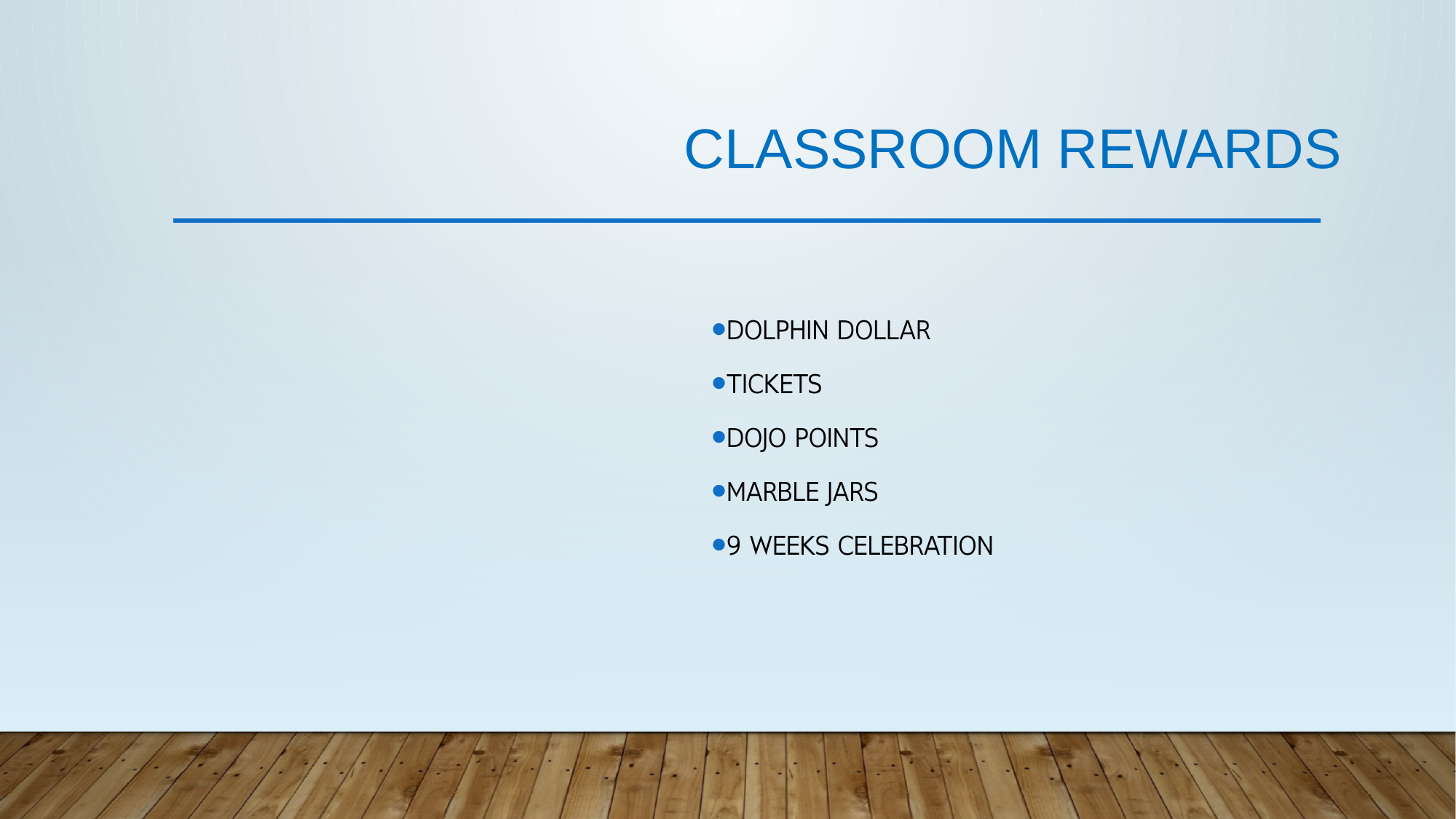

# Classroom Rewards
Dolphin Dollar
Tickets
Dojo points
Marble Jars
9 Weeks Celebration